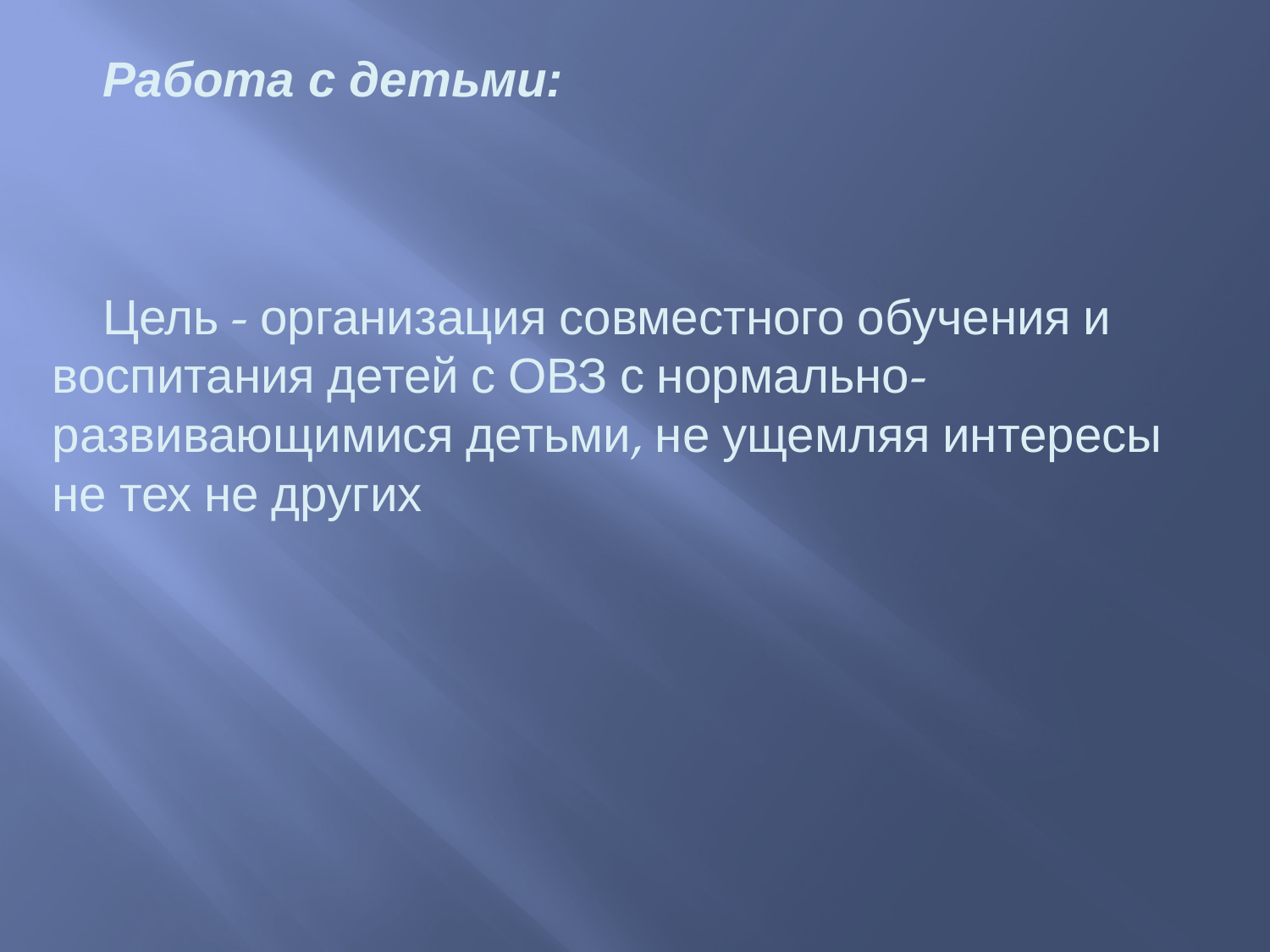

Работа с детьми:

Цель - организация совместного обучения и воспитания детей с ОВЗ с нормально- развивающимися детьми, не ущемляя интересы не тех не других